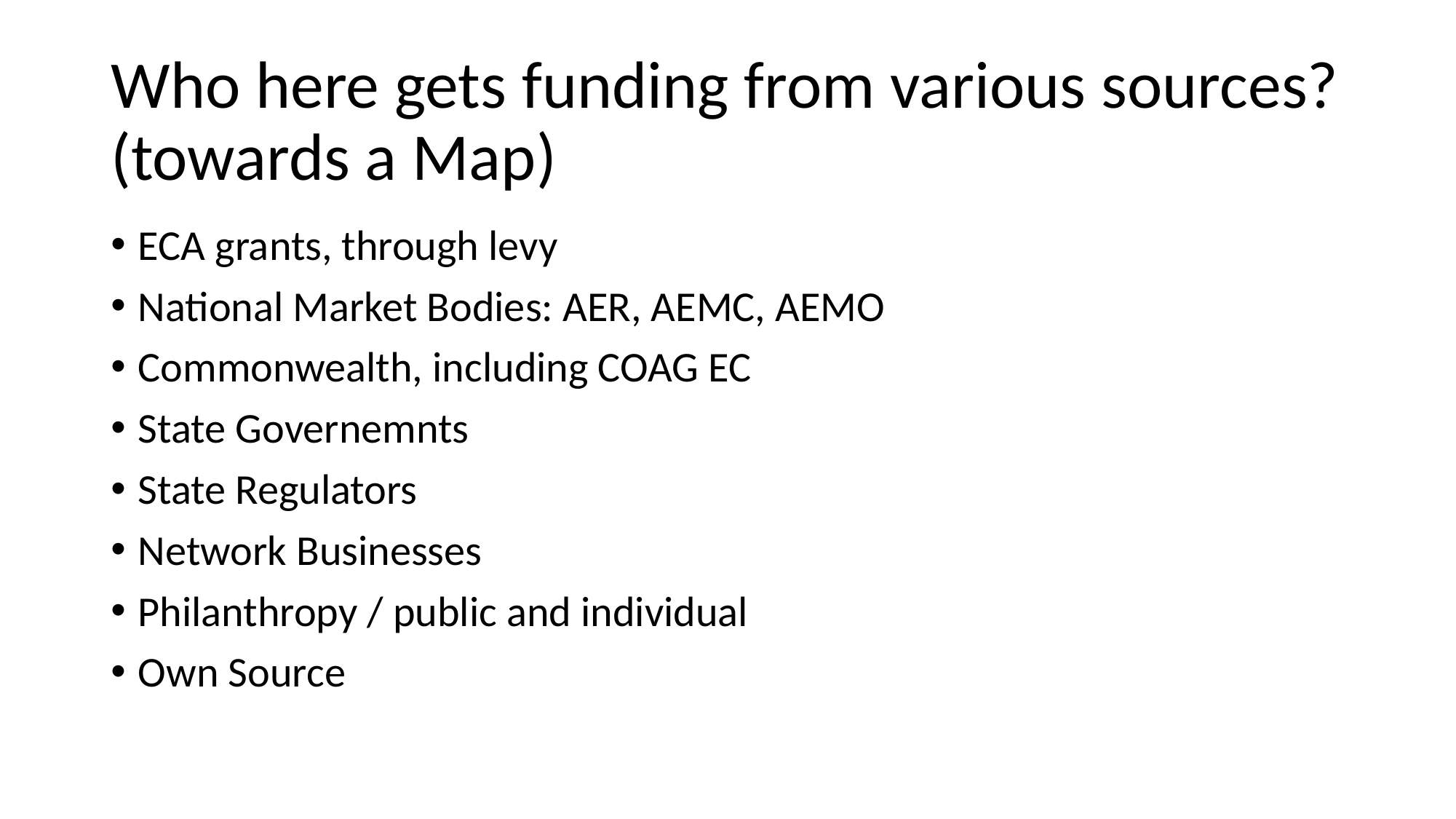

# Who here gets funding from various sources? (towards a Map)
ECA grants, through levy
National Market Bodies: AER, AEMC, AEMO
Commonwealth, including COAG EC
State Governemnts
State Regulators
Network Businesses
Philanthropy / public and individual
Own Source